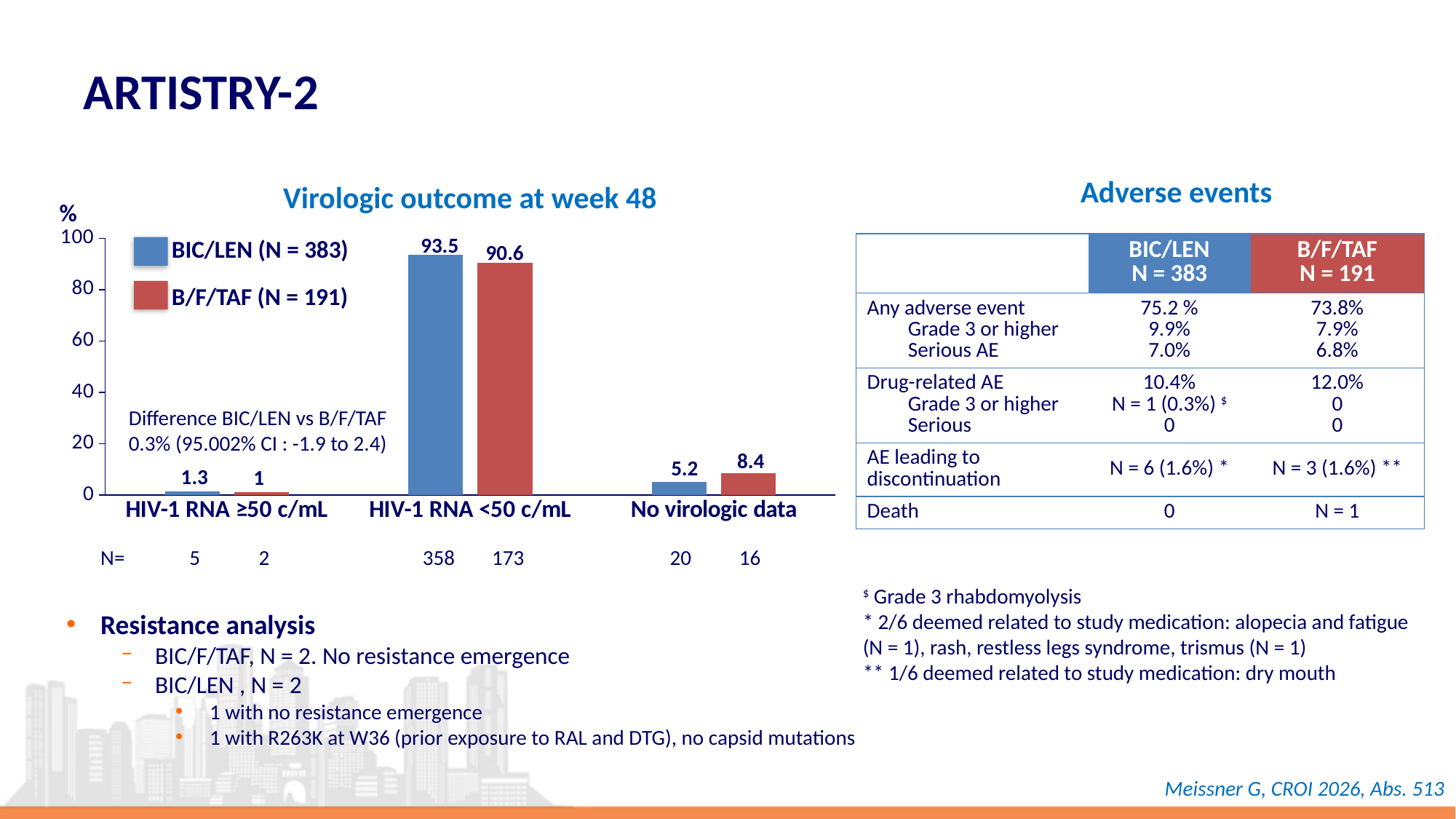

# ARTISTRY-2
Adverse events
Virologic outcome at week 48
%

### Chart

| Category | Série 1 | Série 2 |
|---|---|---|
| HIV-1 RNA ≥50 c/mL | 1.3 | 1.0 |
| HIV-1 RNA <50 c/mL | 93.5 | 90.6 |
| No virologic data | 5.2 | 8.4 |
93.5
BIC/LEN (N = 383)
90.6

B/F/TAF (N = 191)

8.4
5.2
1.3
1
N=
5
2
358
173
20
16
Difference BIC/LEN vs B/F/TAF
0.3% (95.002% CI : -1.9 to 2.4)
|  | BIC/LEN N = 383 | B/F/TAF N = 191 |
| --- | --- | --- |
| Any adverse event Grade 3 or higher Serious AE | 75.2 % 9.9% 7.0% | 73.8% 7.9% 6.8% |
| Drug-related AE Grade 3 or higher Serious | 10.4% N = 1 (0.3%) $ 0 | 12.0% 0 0 |
| AE leading to discontinuation | N = 6 (1.6%) \* | N = 3 (1.6%) \*\* |
| Death | 0 | N = 1 |
$ Grade 3 rhabdomyolysis
* 2/6 deemed related to study medication: alopecia and fatigue (N = 1), rash, restless legs syndrome, trismus (N = 1)
** 1/6 deemed related to study medication: dry mouth
Resistance analysis
BIC/F/TAF, N = 2. No resistance emergence
BIC/LEN , N = 2
1 with no resistance emergence
1 with R263K at W36 (prior exposure to RAL and DTG), no capsid mutations
Meissner G, CROI 2026, Abs. 513